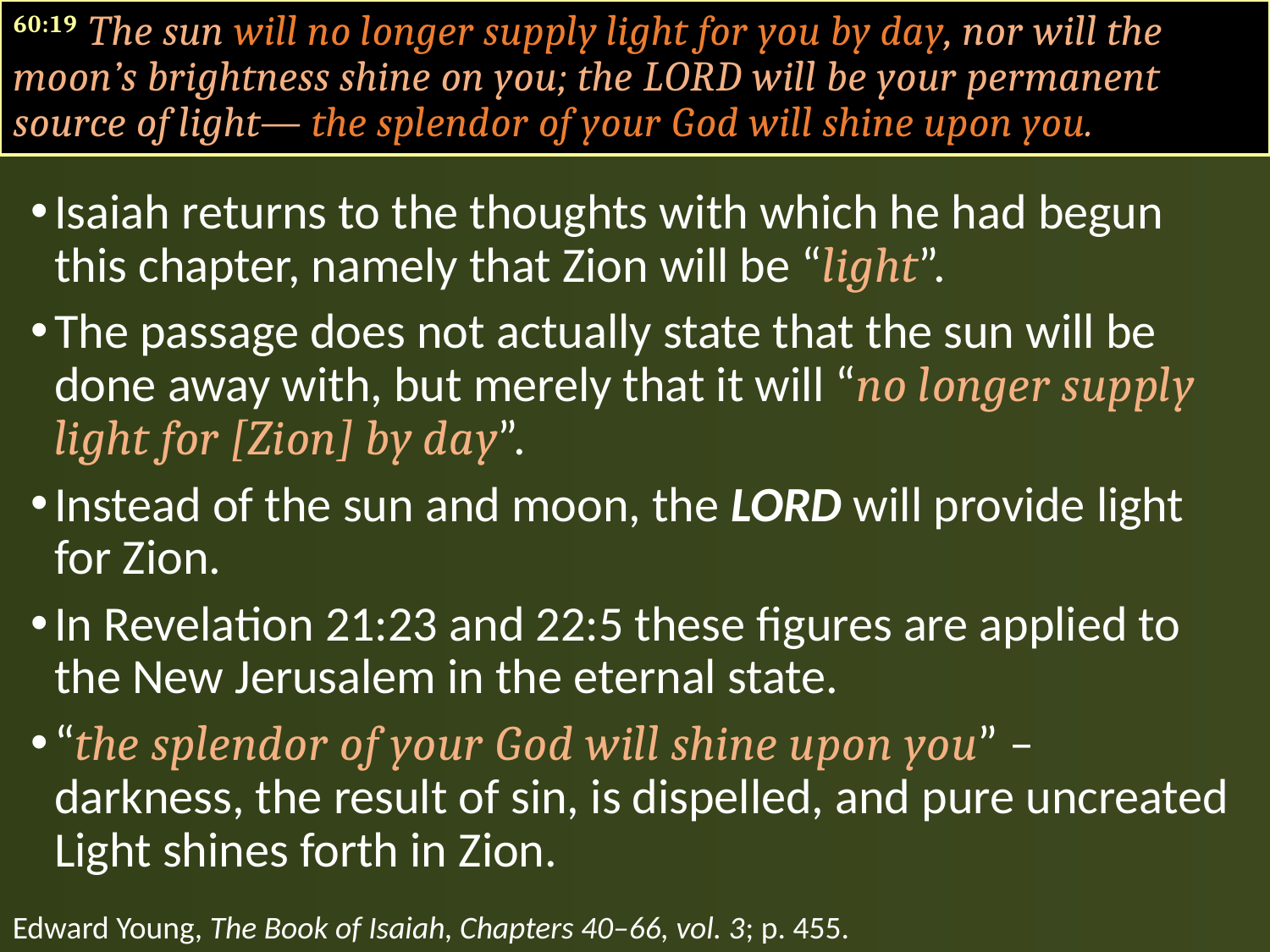

60:19 The sun will no longer supply light for you by day, nor will the moon’s brightness shine on you; the LORD will be your permanent source of light— the splendor of your God will shine upon you.
Isaiah returns to the thoughts with which he had begun this chapter, namely that Zion will be “light”.
The passage does not actually state that the sun will be done away with, but merely that it will “no longer supply light for [Zion] by day”.
Instead of the sun and moon, the LORD will provide light for Zion.
In Revelation 21:23 and 22:5 these figures are applied to the New Jerusalem in the eternal state.
“the splendor of your God will shine upon you” – darkness, the result of sin, is dispelled, and pure uncreated Light shines forth in Zion.
Edward Young, The Book of Isaiah, Chapters 40–66, vol. 3; p. 455.